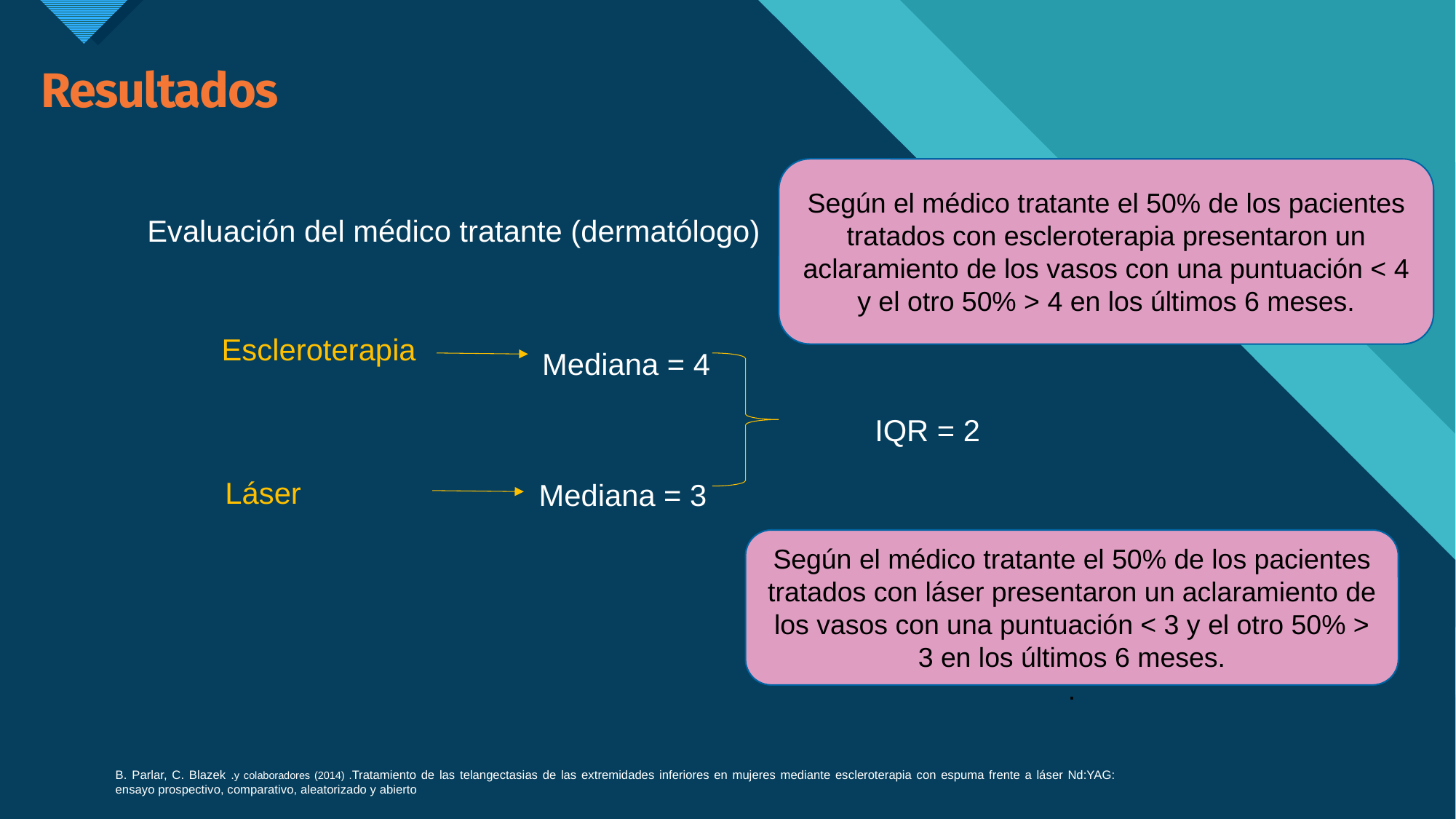

# Resultados
Según el médico tratante el 50% de los pacientes tratados con escleroterapia presentaron un aclaramiento de los vasos con una puntuación < 4 y el otro 50% > 4 en los últimos 6 meses.
Evaluación del médico tratante (dermatólogo)
Escleroterapia
Mediana = 4

IQR = 2
Láser
Mediana = 3

Según el médico tratante el 50% de los pacientes tratados con láser presentaron un aclaramiento de los vasos con una puntuación < 3 y el otro 50% > 3 en los últimos 6 meses.
.
B. Parlar, C. Blazek .y colaboradores (2014) .Tratamiento de las telangectasias de las extremidades inferiores en mujeres mediante escleroterapia con espuma frente a láser Nd:YAG: ensayo prospectivo, comparativo, aleatorizado y abierto